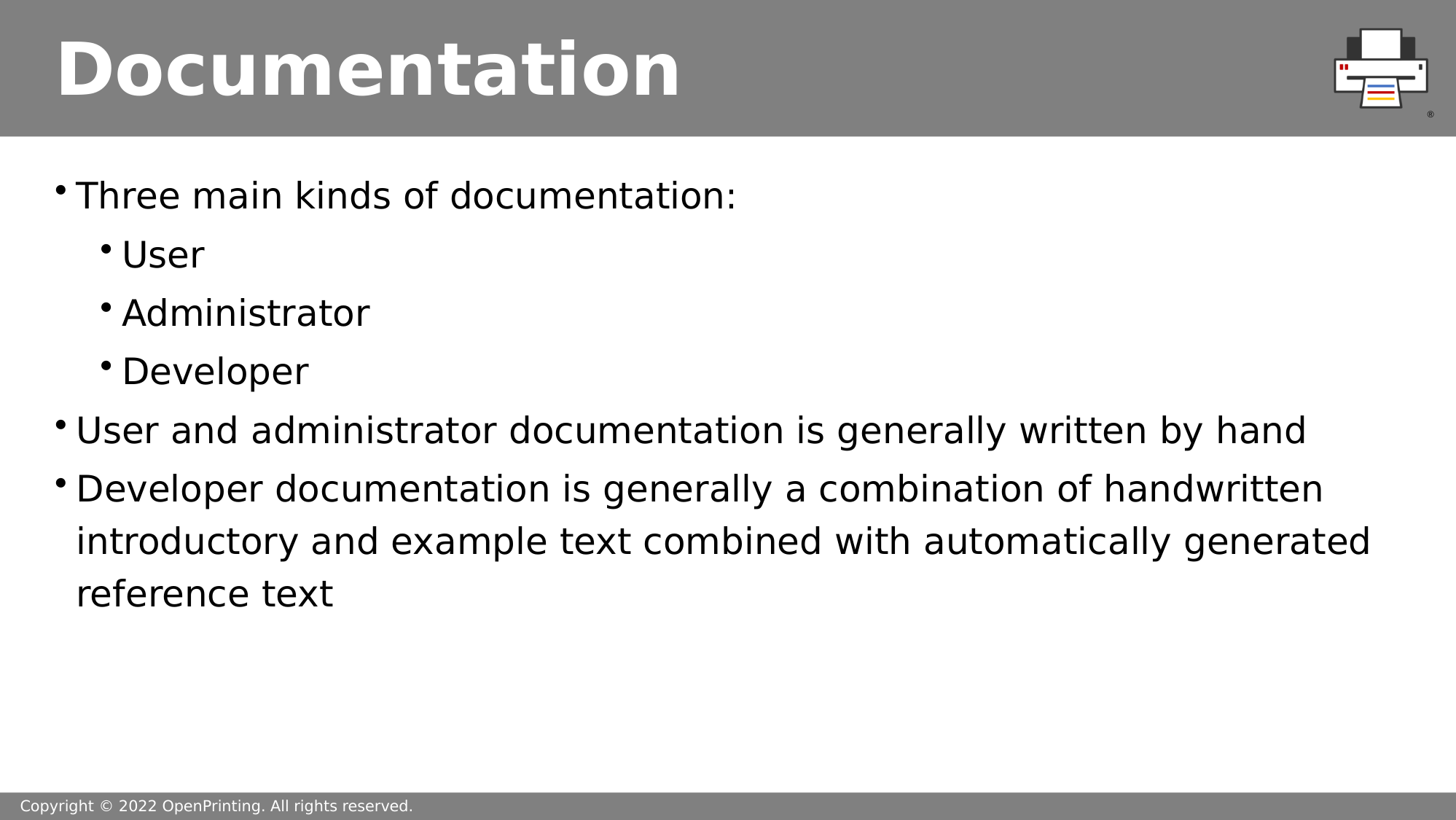

# Documentation
Three main kinds of documentation:
User
Administrator
Developer
User and administrator documentation is generally written by hand
Developer documentation is generally a combination of handwritten introductory and example text combined with automatically generated reference text
2